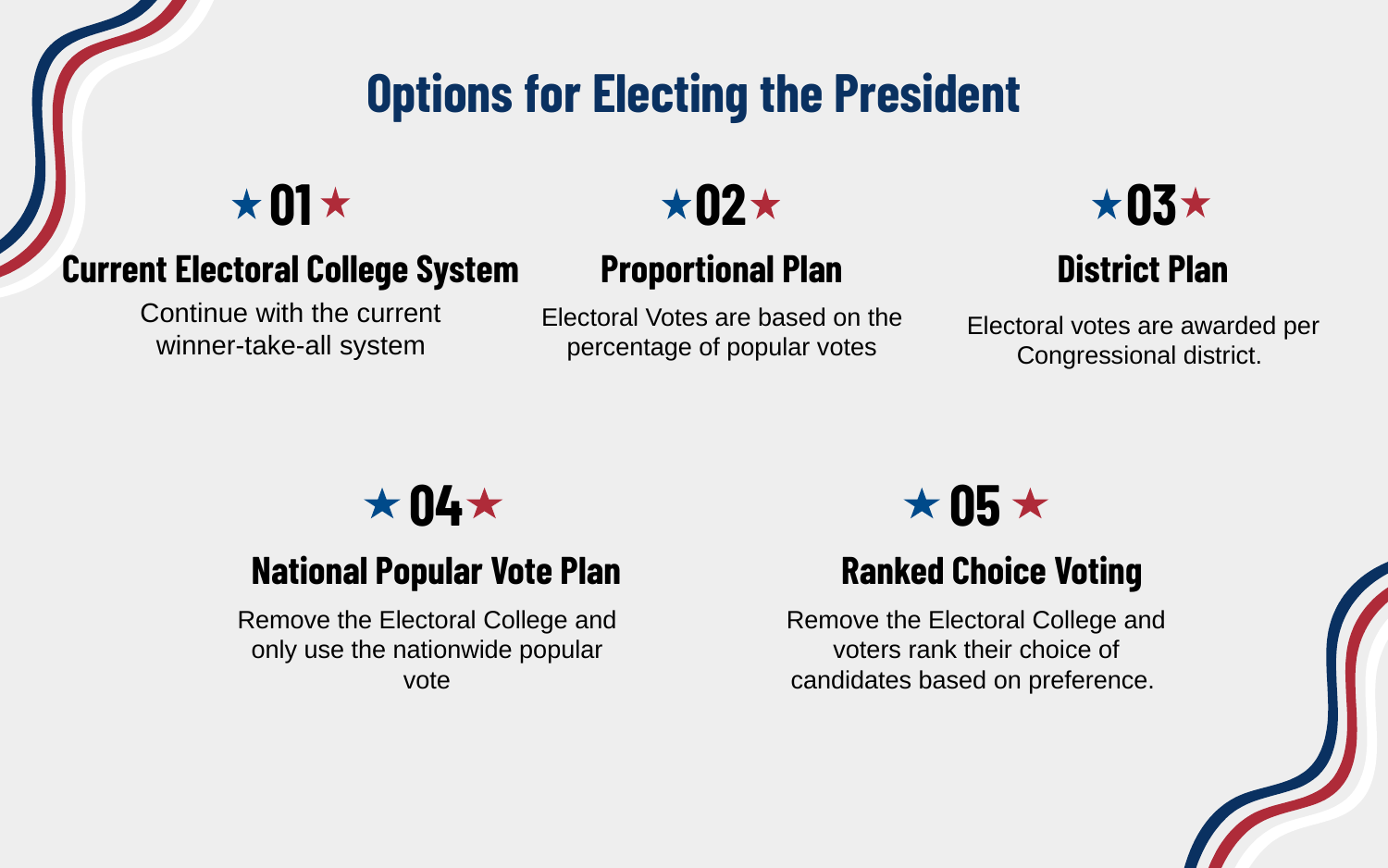

# Options for Electing the President
01
02
03

Proportional Plan
Current Electoral College System

District Plan

Continue with the current winner-take-all system
Electoral Votes are based on the percentage of popular votes

Electoral votes are awarded per Congressional district.
04
05

National Popular Vote Plan

Ranked Choice Voting

Remove the Electoral College and only use the nationwide popular vote

Remove the Electoral College and voters rank their choice of candidates based on preference.